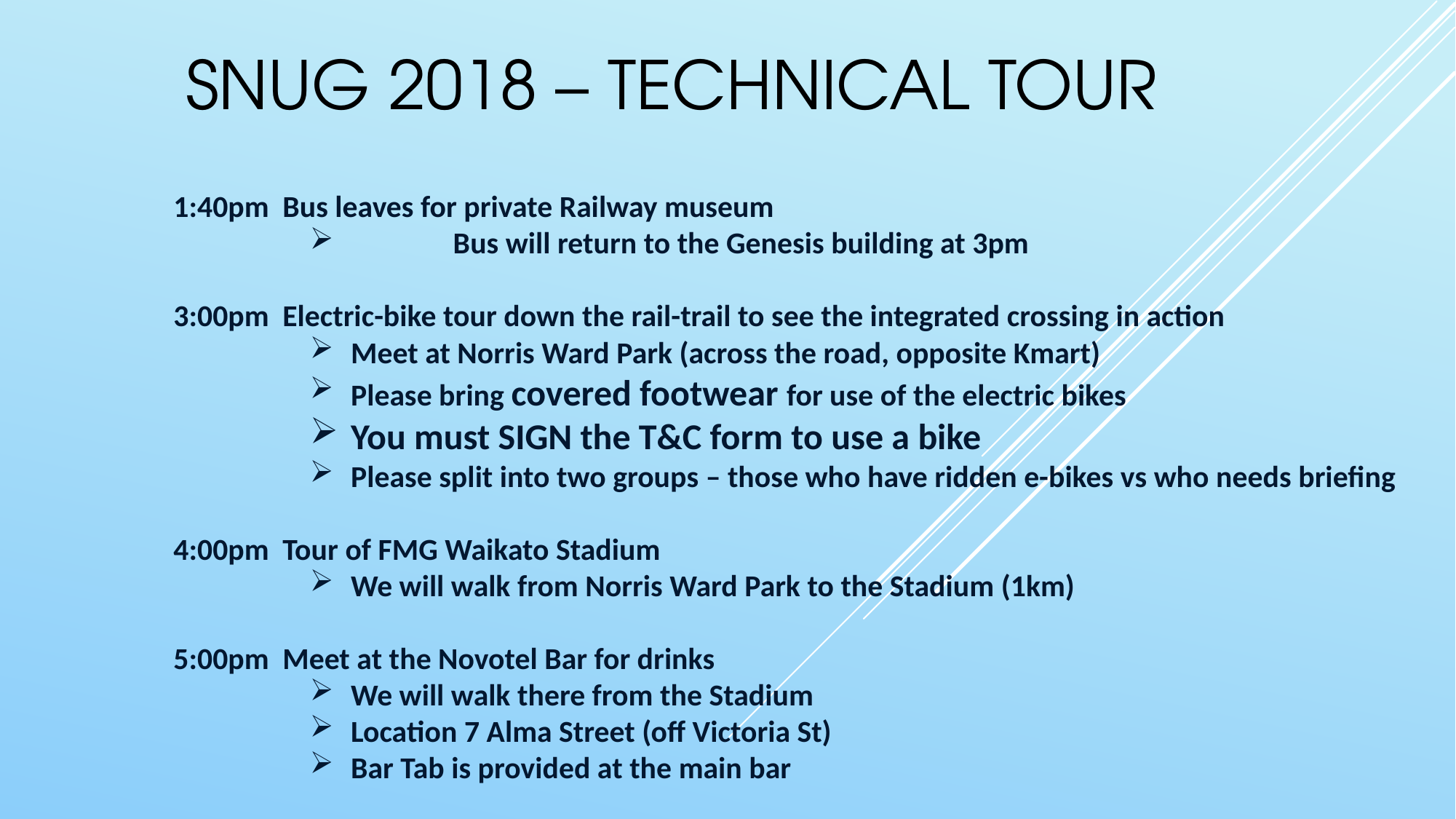

# SNUG 2018 – Technical tour
1:40pm	Bus leaves for private Railway museum
	Bus will return to the Genesis building at 3pm

3:00pm	Electric-bike tour down the rail-trail to see the integrated crossing in action
Meet at Norris Ward Park (across the road, opposite Kmart)
Please bring covered footwear for use of the electric bikes
You must SIGN the T&C form to use a bike
Please split into two groups – those who have ridden e-bikes vs who needs briefing

4:00pm	Tour of FMG Waikato Stadium
We will walk from Norris Ward Park to the Stadium (1km)

5:00pm	Meet at the Novotel Bar for drinks
We will walk there from the Stadium
Location 7 Alma Street (off Victoria St)
Bar Tab is provided at the main bar